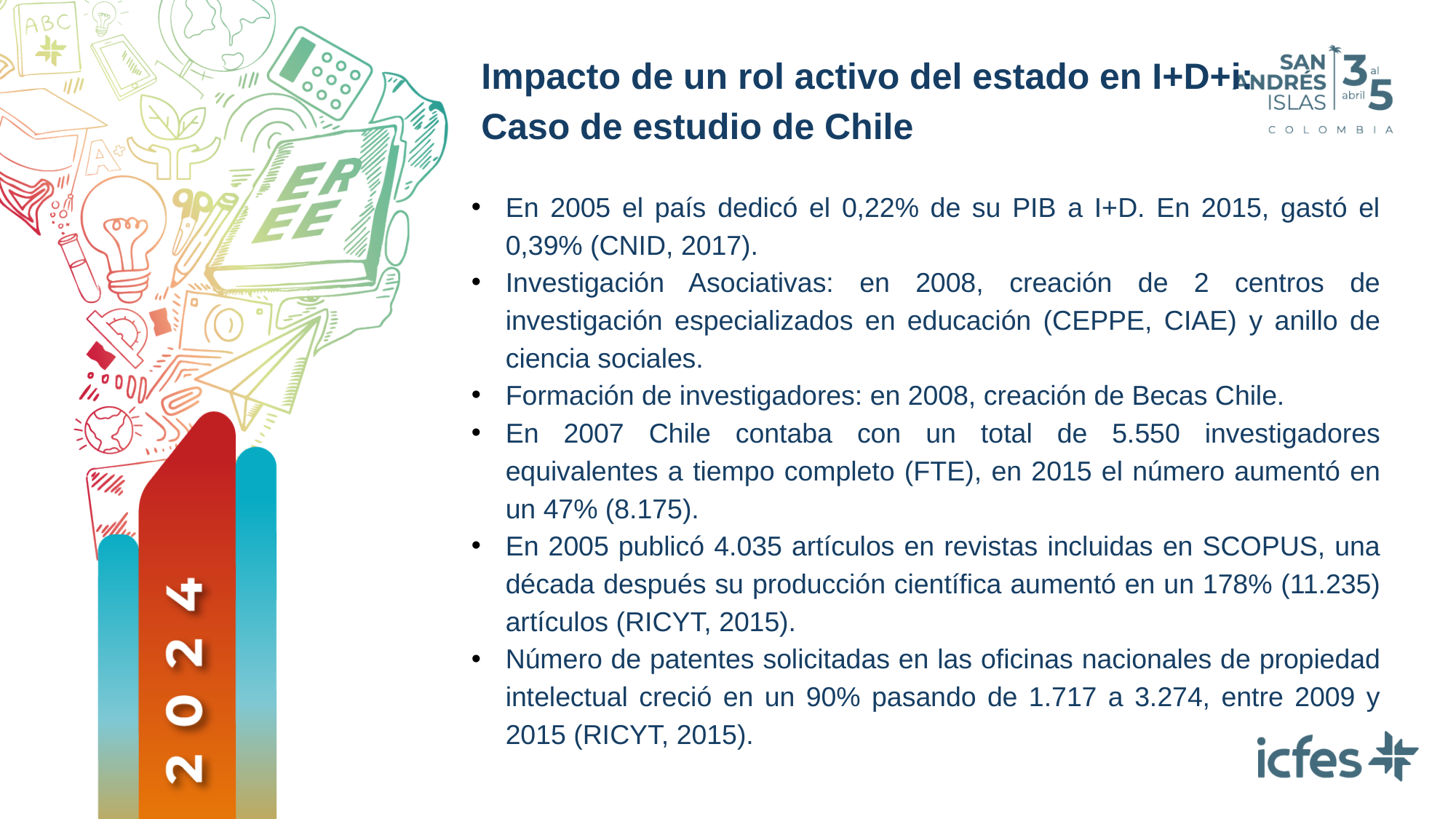

Impacto de un rol activo del estado en I+D+i:​
Caso de estudio de Chile
En 2005 el país dedicó el 0,22% de su PIB a I+D. En 2015, gastó el 0,39% (CNID, 2017).
Investigación Asociativas: en 2008, creación de 2 centros de investigación especializados en educación (CEPPE, CIAE) y anillo de ciencia sociales.
Formación de investigadores: en 2008, creación de Becas Chile.
En 2007 Chile contaba con un total de 5.550 investigadores equivalentes a tiempo completo (FTE), en 2015 el número aumentó en un 47% (8.175).
En 2005 publicó 4.035 artículos en revistas incluidas en SCOPUS, una década después su producción científica aumentó en un 178% (11.235) artículos (RICYT, 2015).
Número de patentes solicitadas en las oficinas nacionales de propiedad intelectual creció en un 90% pasando de 1.717 a 3.274, entre 2009 y 2015 (RICYT, 2015).